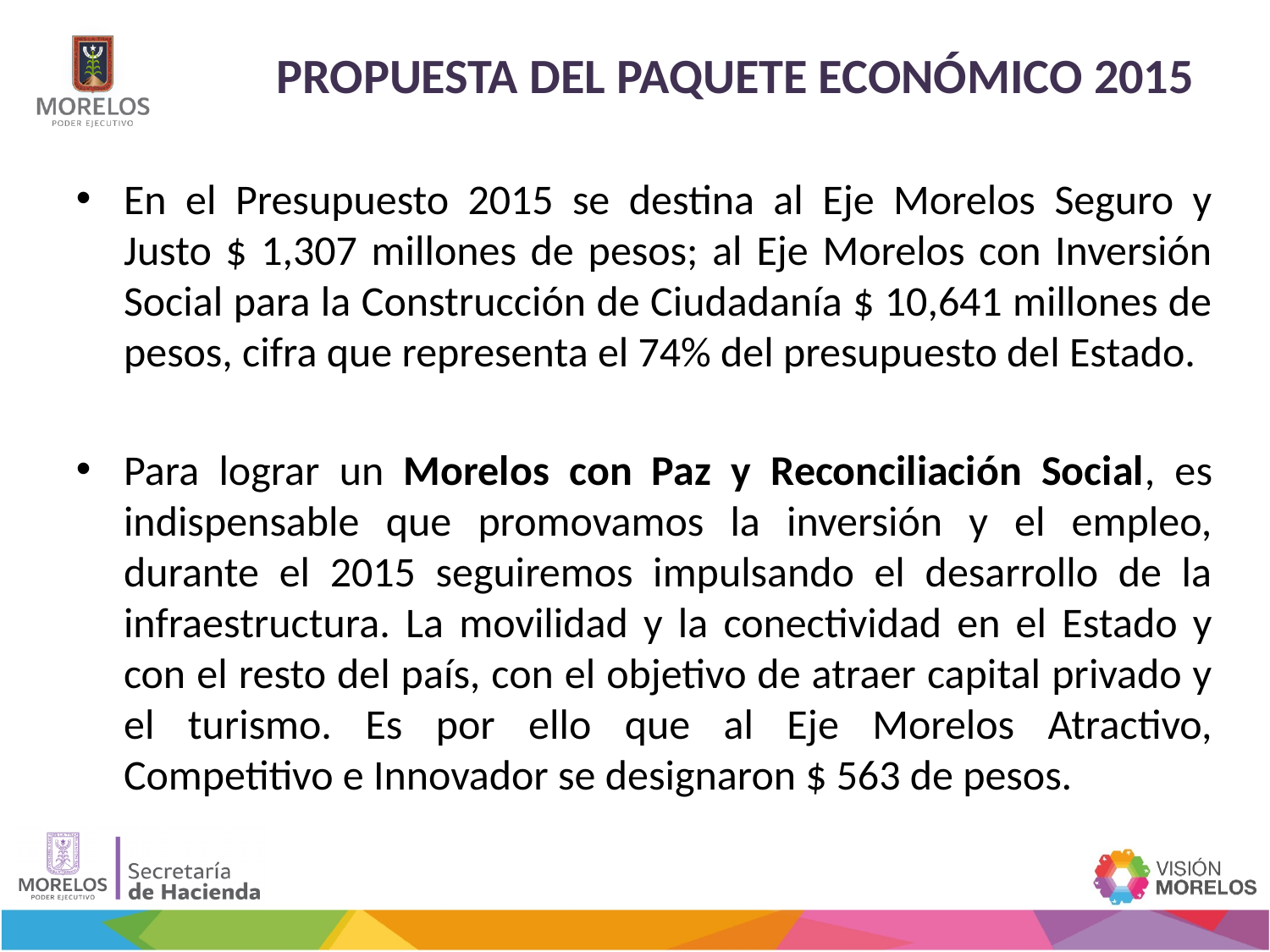

# Propuesta del Paquete Económico 2015
En el Presupuesto 2015 se destina al Eje Morelos Seguro y Justo $ 1,307 millones de pesos; al Eje Morelos con Inversión Social para la Construcción de Ciudadanía $ 10,641 millones de pesos, cifra que representa el 74% del presupuesto del Estado.

Para lograr un Morelos con Paz y Reconciliación Social, es indispensable que promovamos la inversión y el empleo, durante el 2015 seguiremos impulsando el desarrollo de la infraestructura. La movilidad y la conectividad en el Estado y con el resto del país, con el objetivo de atraer capital privado y el turismo. Es por ello que al Eje Morelos Atractivo, Competitivo e Innovador se designaron $ 563 de pesos.